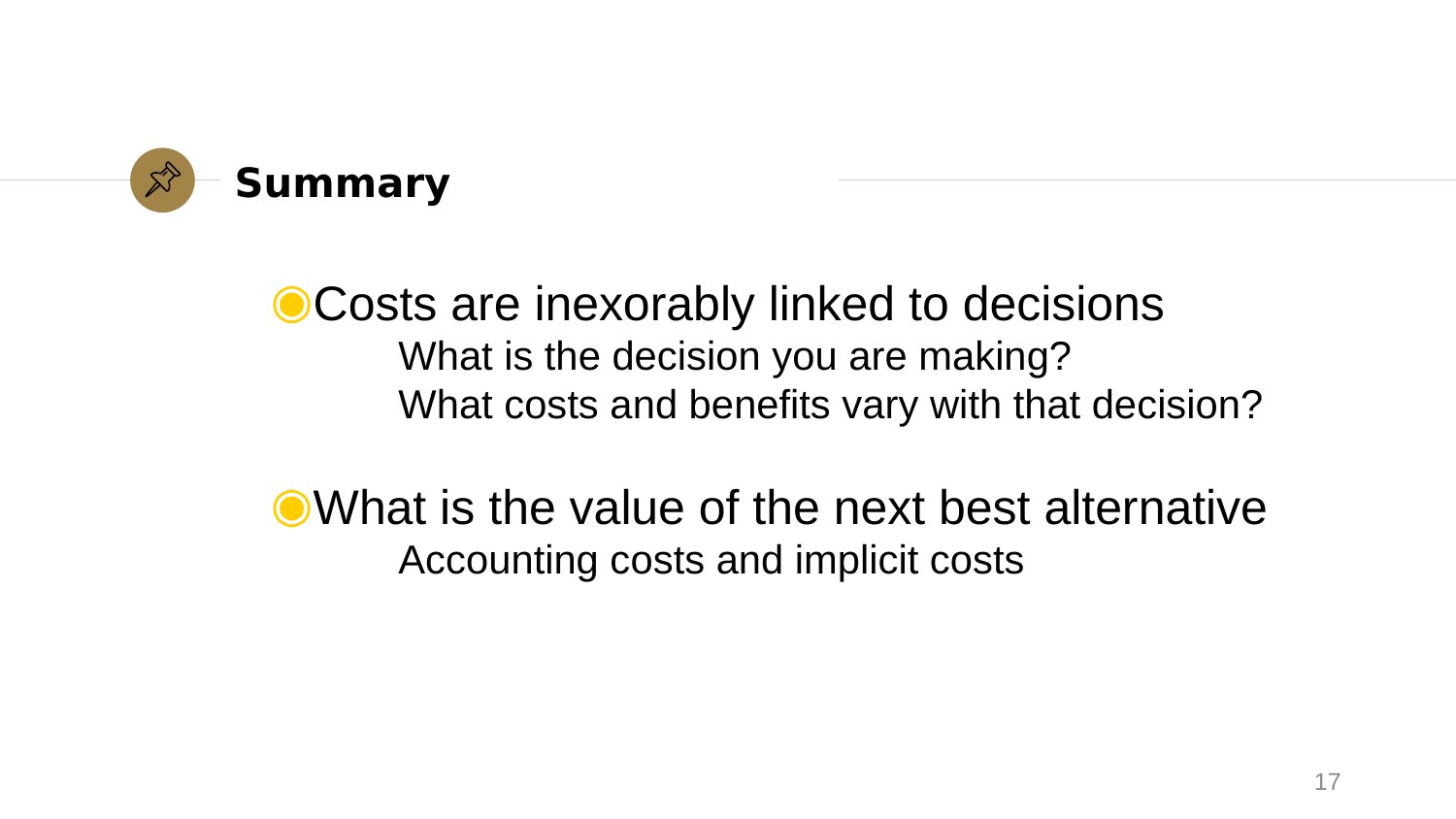

# Summary

Costs are inexorably linked to decisions
		What is the decision you are making?
		What costs and benefits vary with that decision?

What is the value of the next best alternative
		Accounting costs and implicit costs
17